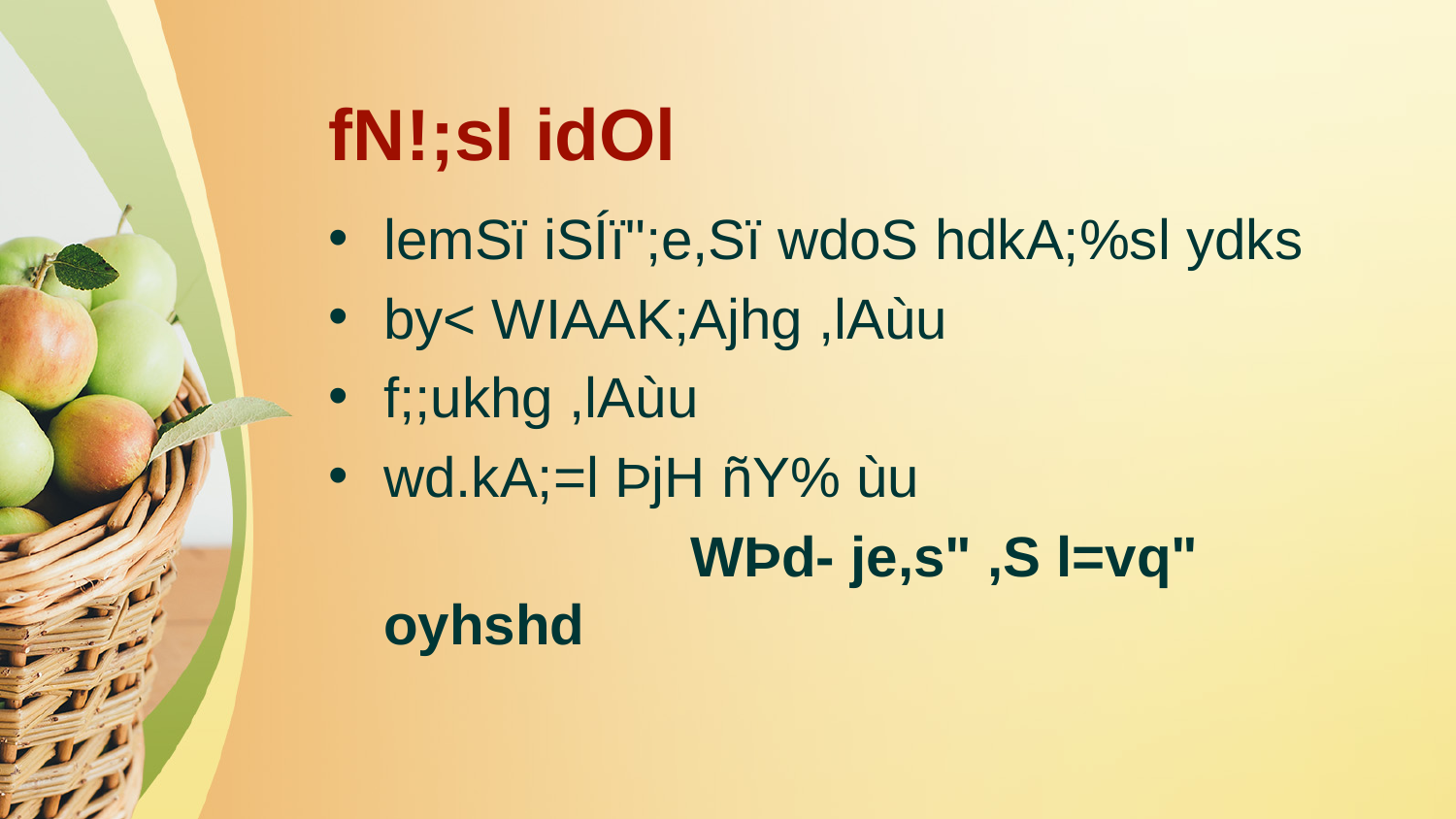

# fN!;sl idOl
lemSï iSÍï";e,Sï wdoS hdkA;%sl ydks
by< WIAAK;Ajhg ,lAùu
f;;ukhg ,lAùu
wd.kA;=l ÞjH ñY% ùu
			 WÞd- je,s" ,S l=vq" oyhshd